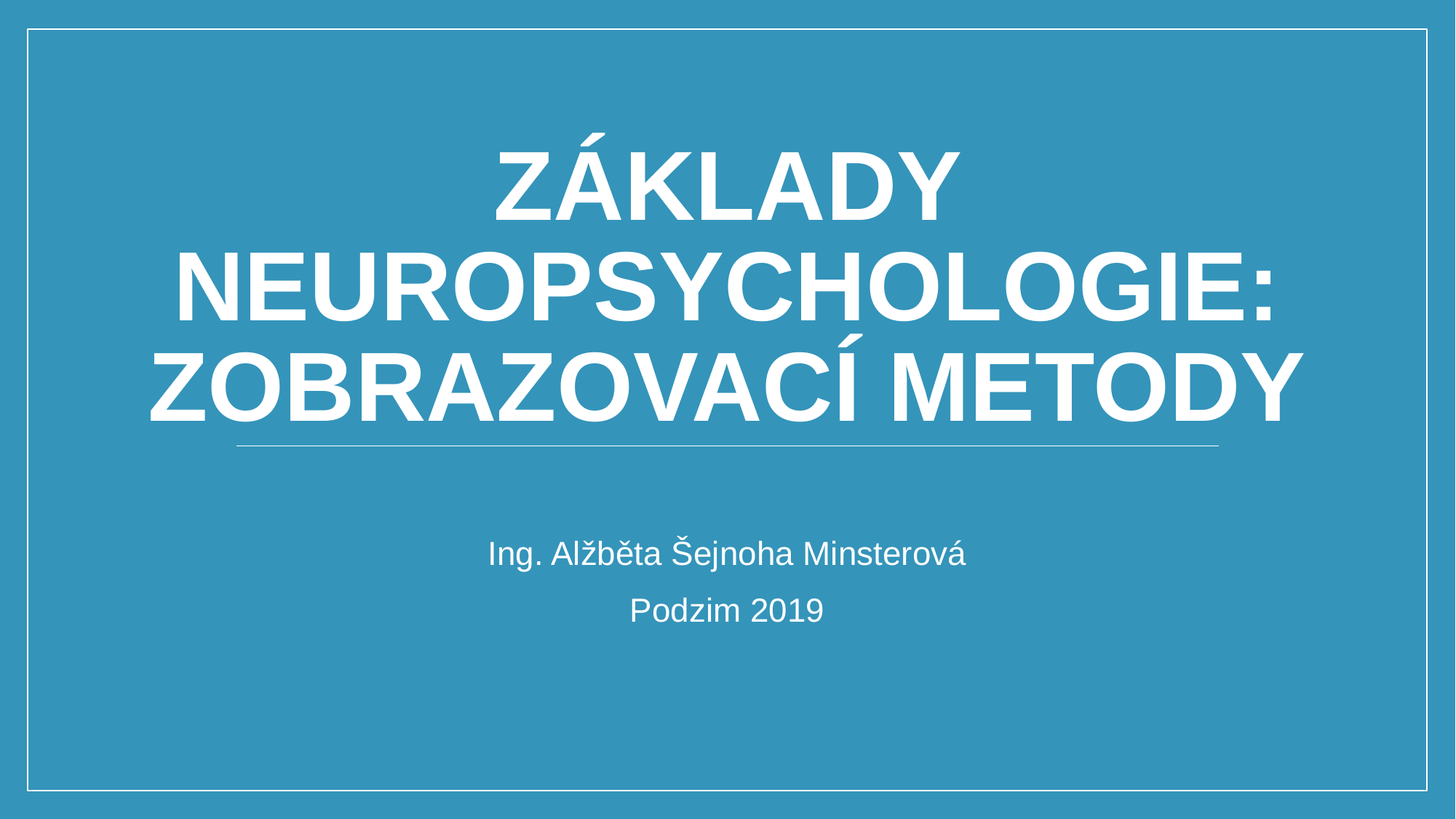

# Základy neuropsychologie: zobrazovací metody
Ing. Alžběta Šejnoha Minsterová
Podzim 2019